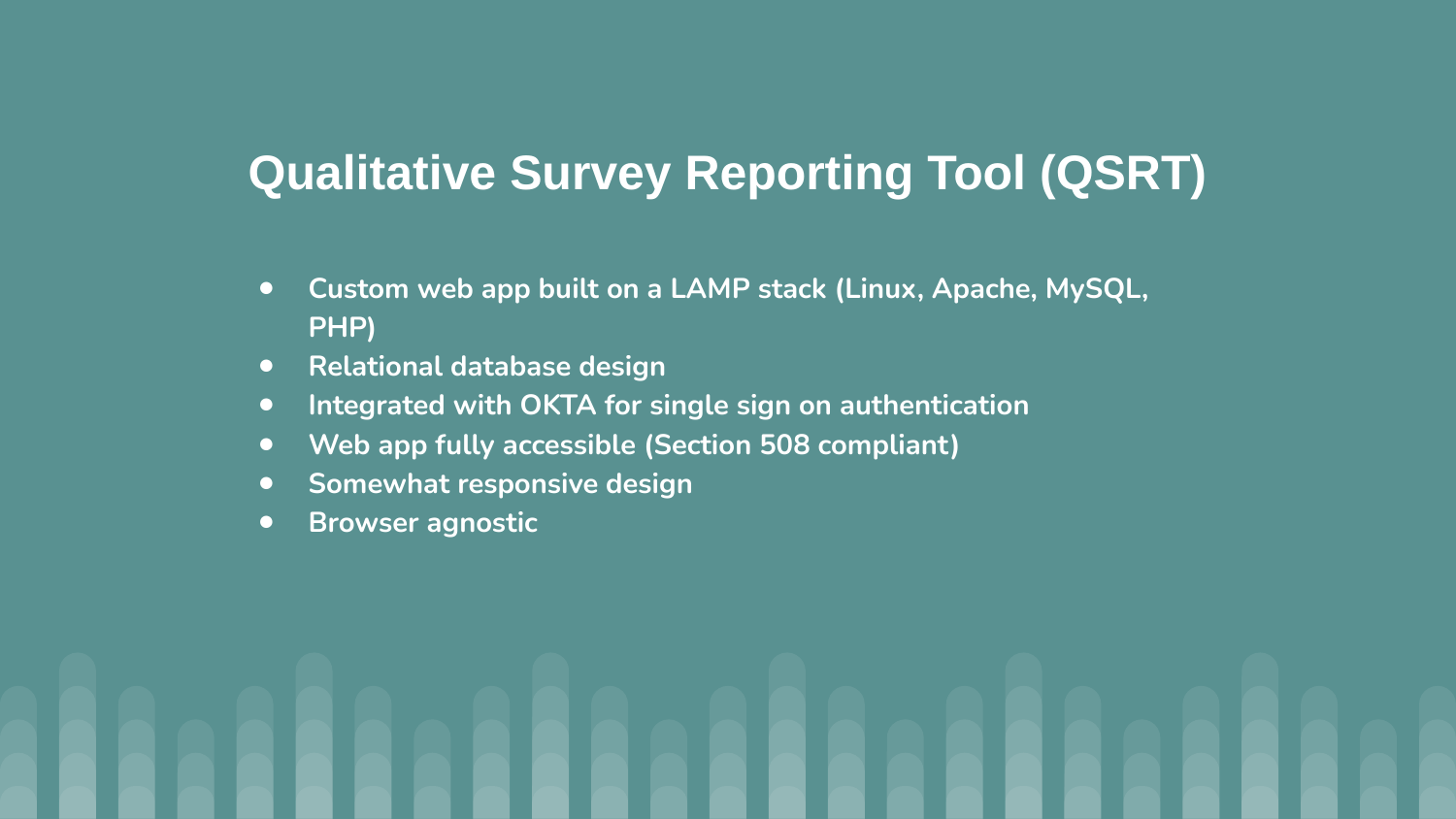

# Qualitative Survey Reporting Tool (QSRT)
Custom web app built on a LAMP stack (Linux, Apache, MySQL, PHP)
Relational database design
Integrated with OKTA for single sign on authentication
Web app fully accessible (Section 508 compliant)
Somewhat responsive design
Browser agnostic